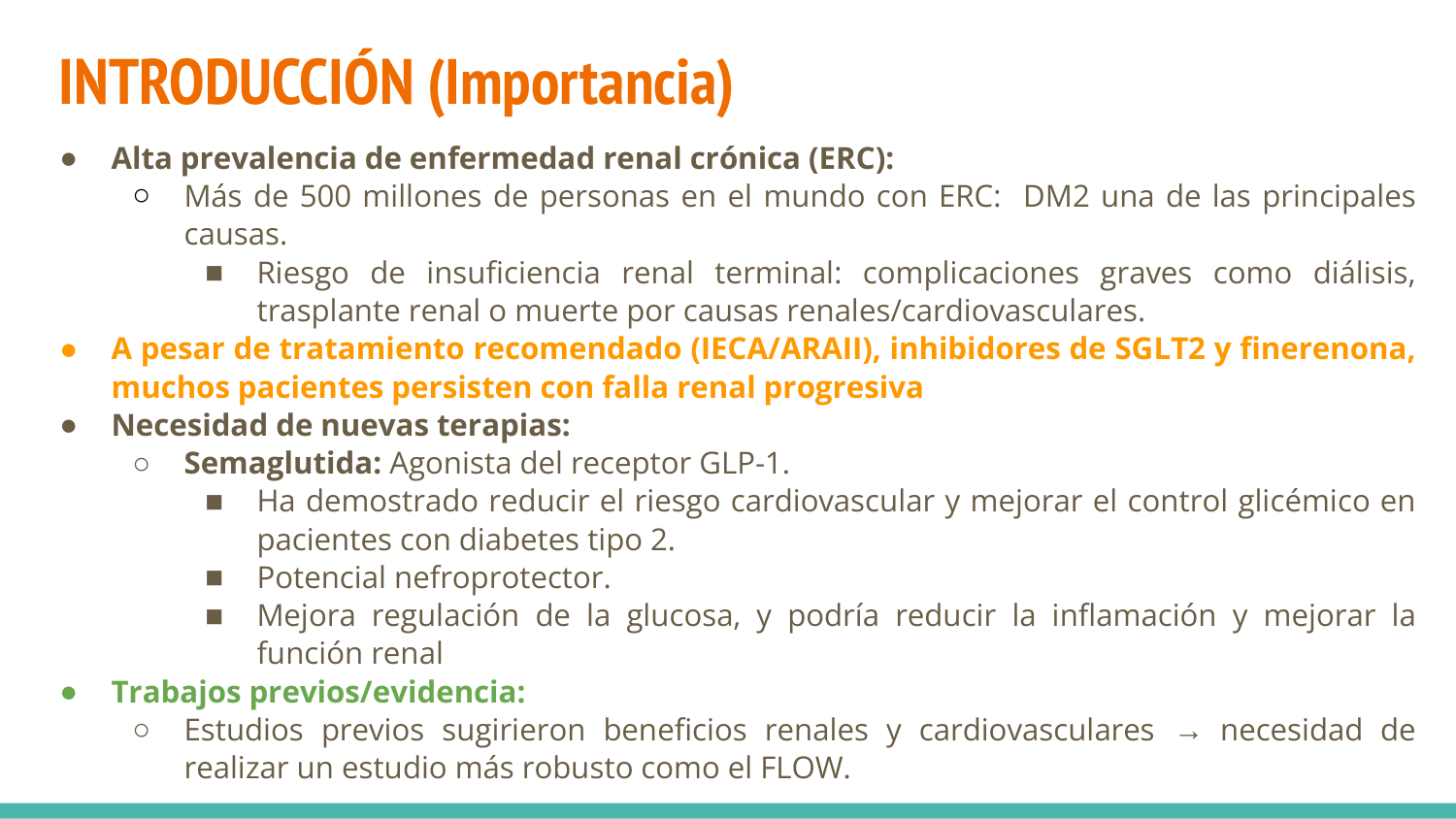

# INTRODUCCIÓN (Importancia)
Alta prevalencia de enfermedad renal crónica (ERC):
Más de 500 millones de personas en el mundo con ERC:  DM2 una de las principales causas.
Riesgo de insuficiencia renal terminal: complicaciones graves como diálisis, trasplante renal o muerte por causas renales/cardiovasculares.
A pesar de tratamiento recomendado (IECA/ARAII), inhibidores de SGLT2 y finerenona, muchos pacientes persisten con falla renal progresiva
Necesidad de nuevas terapias:
Semaglutida: Agonista del receptor GLP-1.
Ha demostrado reducir el riesgo cardiovascular y mejorar el control glicémico en pacientes con diabetes tipo 2.
Potencial nefroprotector.
Mejora regulación de la glucosa, y podría reducir la inflamación y mejorar la función renal
Trabajos previos/evidencia:
Estudios previos sugirieron beneficios renales y cardiovasculares → necesidad de realizar un estudio más robusto como el FLOW.